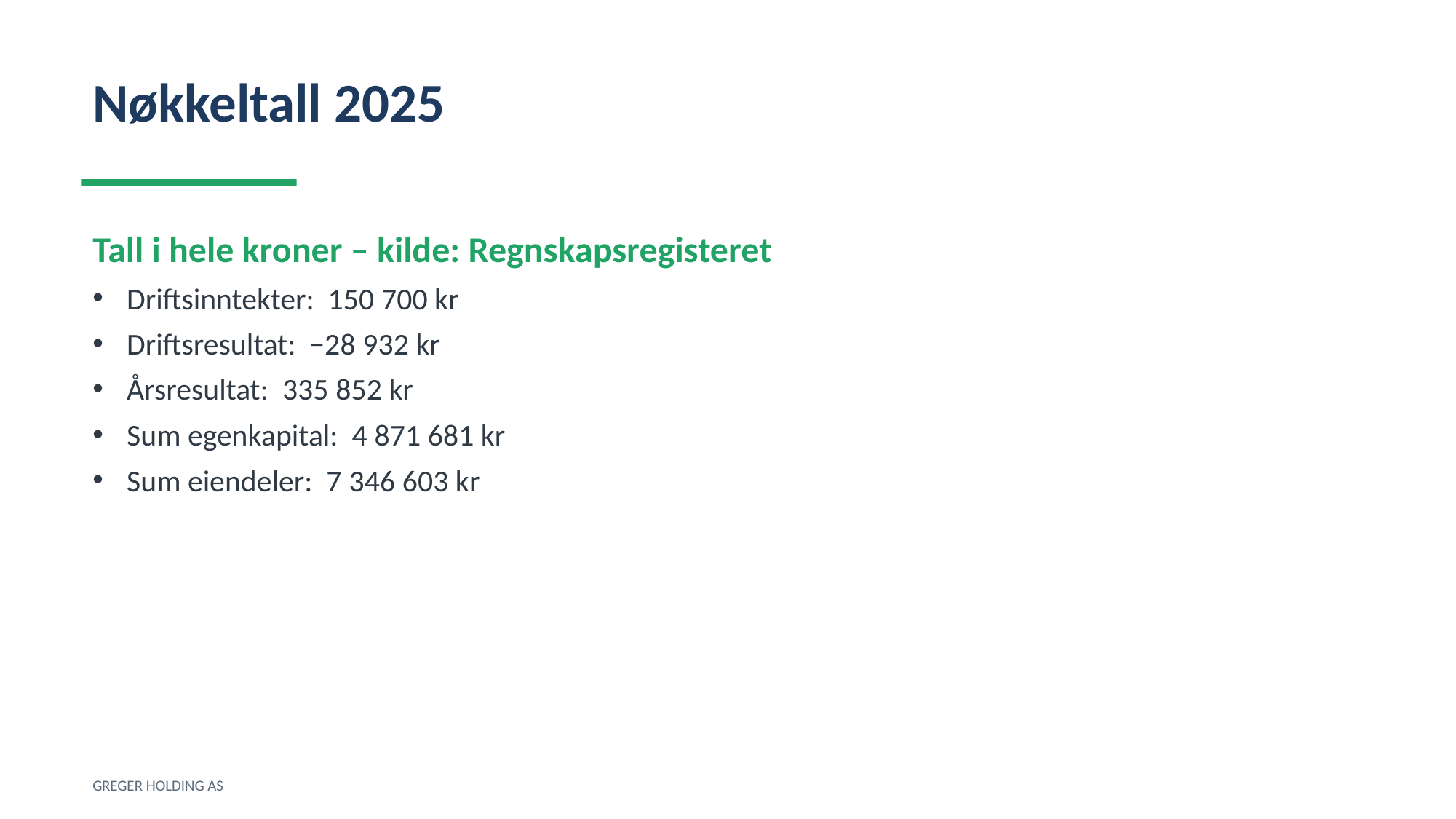

Nøkkeltall 2025

Tall i hele kroner – kilde: Regnskapsregisteret
Driftsinntekter:  150 700 kr
Driftsresultat:  −28 932 kr
Årsresultat:  335 852 kr
Sum egenkapital:  4 871 681 kr
Sum eiendeler:  7 346 603 kr
GREGER HOLDING AS